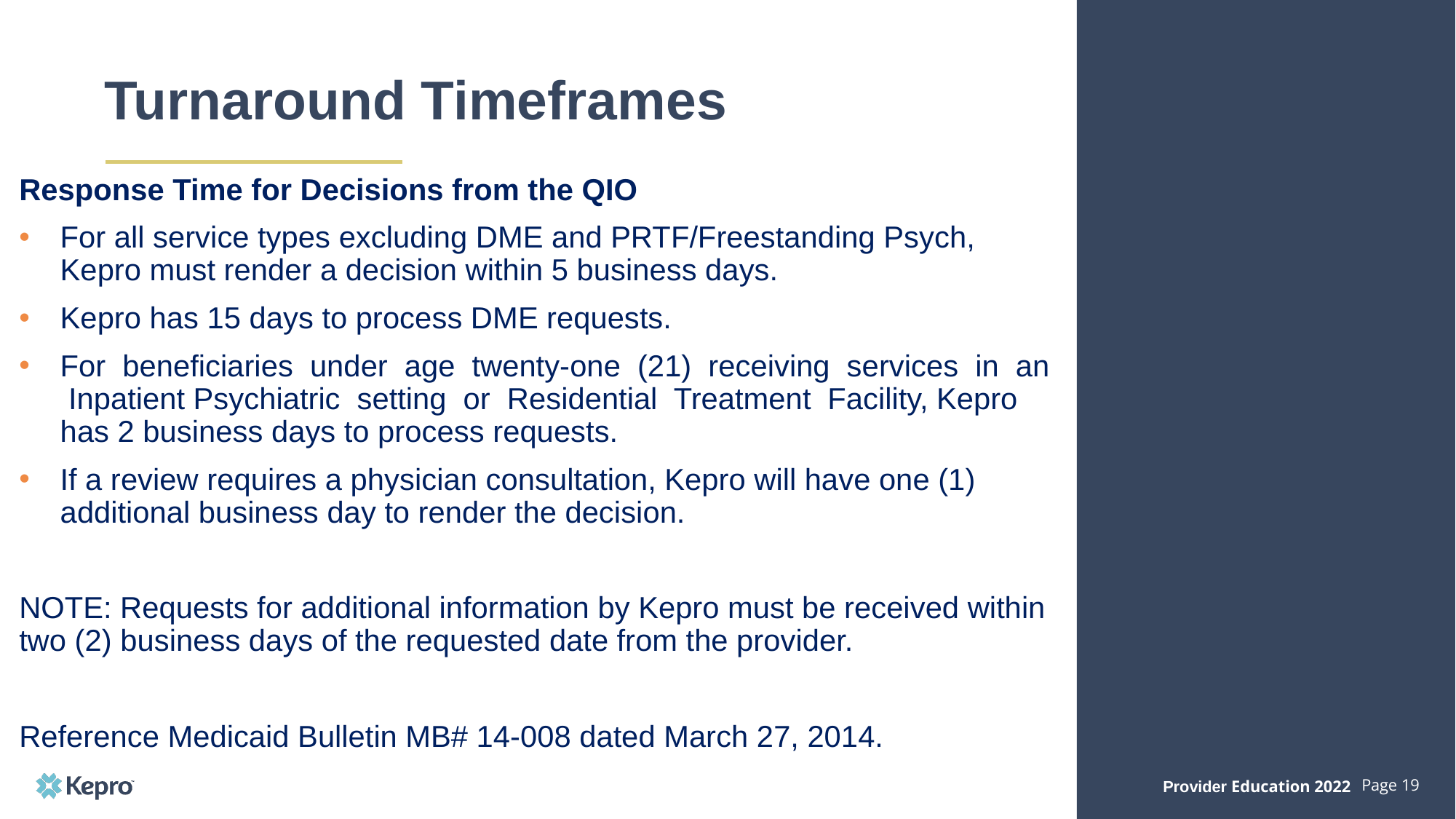

# Turnaround Timeframes
Response Time for Decisions from the QIO
For all service types excluding DME and PRTF/Freestanding Psych,  Kepro must render a decision within 5 business days.
Kepro has 15 days to process DME requests.
For  beneficiaries  under  age  twenty-one  (21)  receiving  services  in  an  Inpatient Psychiatric  setting  or  Residential  Treatment  Facility, Kepro has 2 business days to process requests.
If a review requires a physician consultation, Kepro will have one (1) additional business day to render the decision.

NOTE: Requests for additional information by Kepro must be received within two (2) business days of the requested date from the provider.

Reference Medicaid Bulletin MB# 14-008 dated March 27, 2014.

Provider Education 2022
Page 19